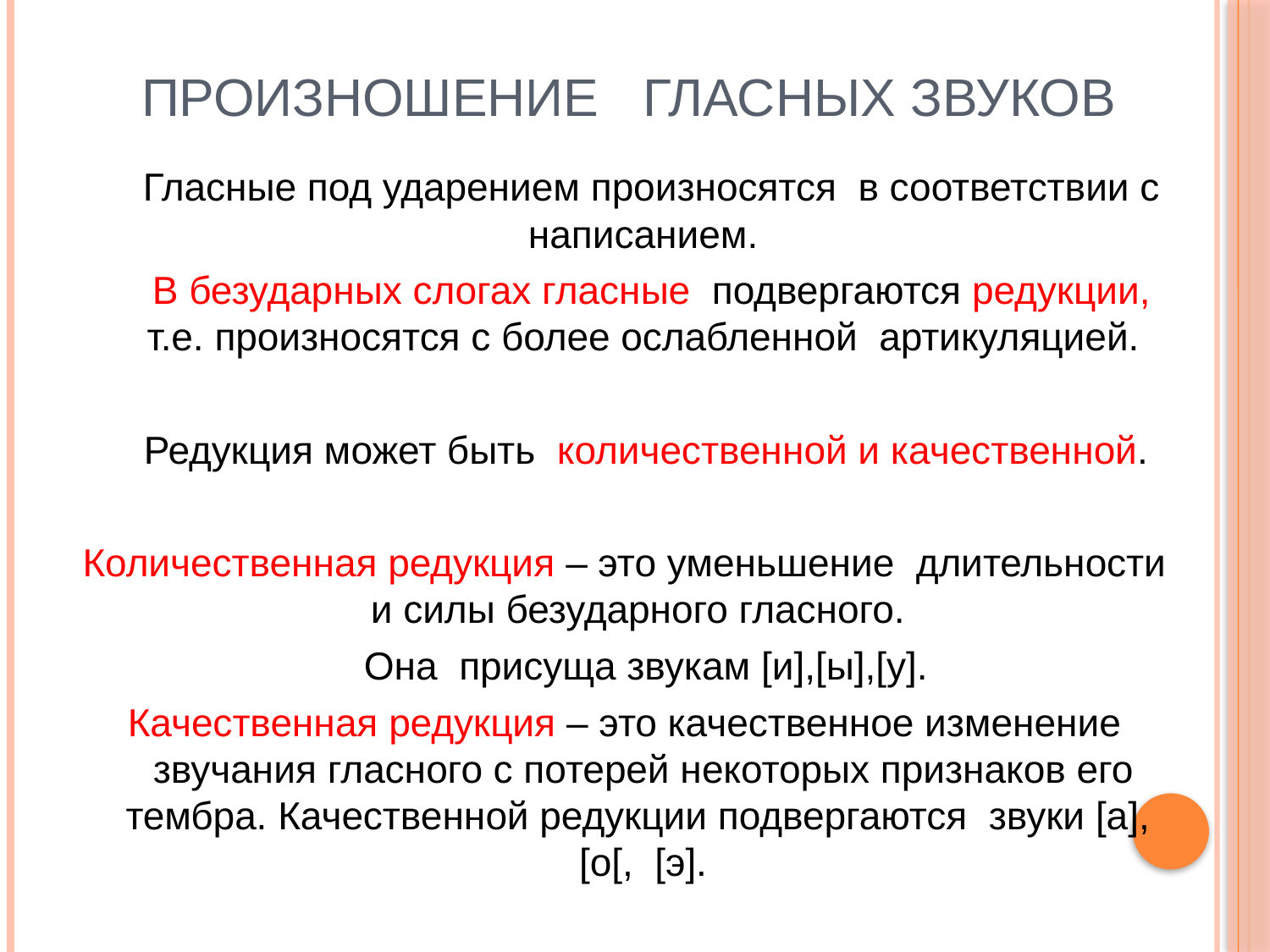

# Произношение   гласных звуков
     Гласные под ударением произносятся  в соответствии с написанием.
     В безударных слогах гласные  подвергаются редукции, т.е. произносятся с более ослабленной  артикуляцией.

     Редукция может быть  количественной и качественной.

Количественная редукция – это уменьшение  длительности и силы безударного гласного.
    Она  присуща звукам [и],[ы],[у].
Качественная редукция – это качественное изменение звучания гласного с потерей некоторых признаков его тембра. Качественной редукции подвергаются  звуки [а],  [о[,  [э].